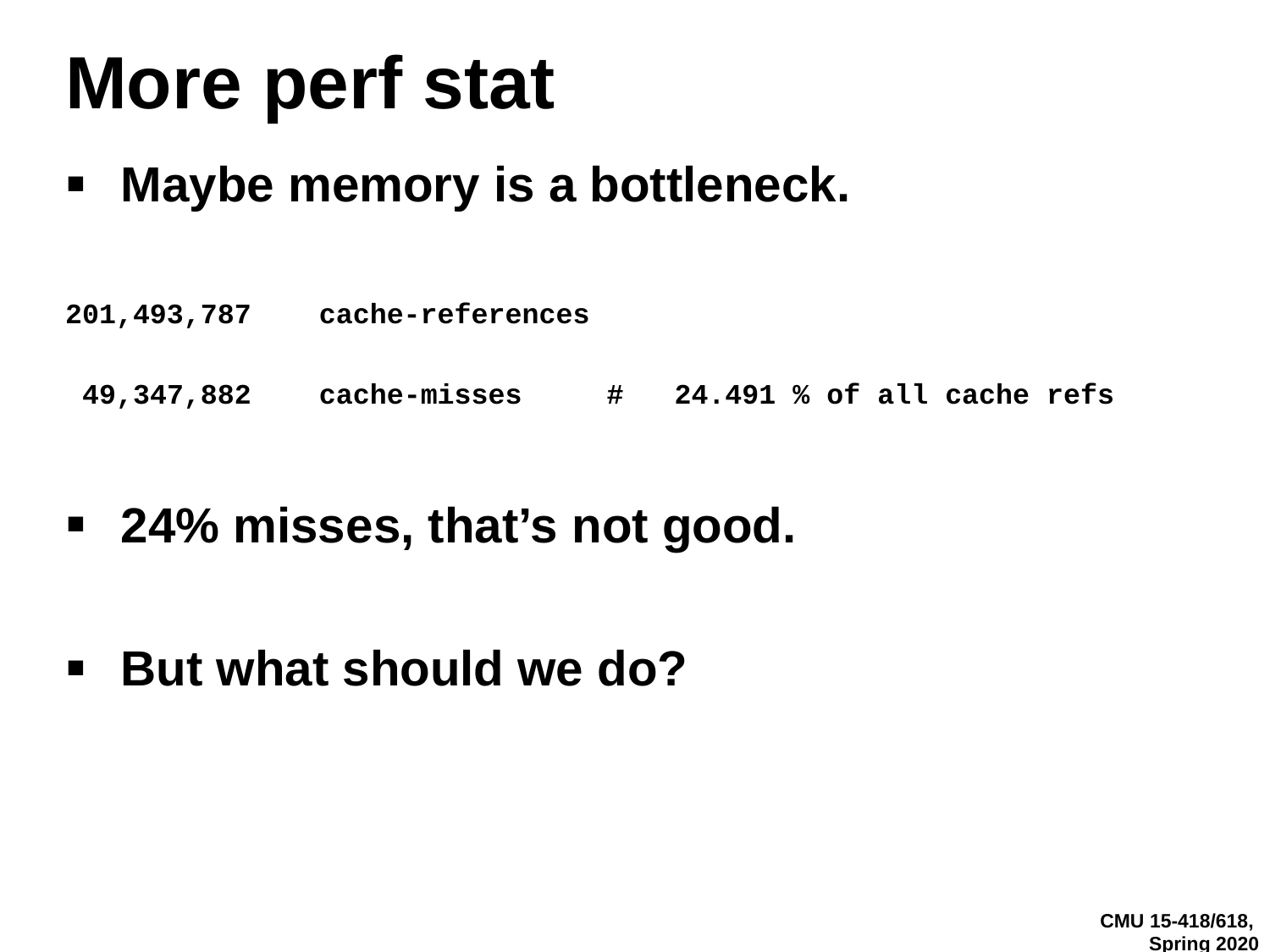

# More perf stat
Maybe memory is a bottleneck.

201,493,787    cache-references
 49,347,882    cache-misses     #   24.491 % of all cache refs

24% misses, that’s not good.

But what should we do?